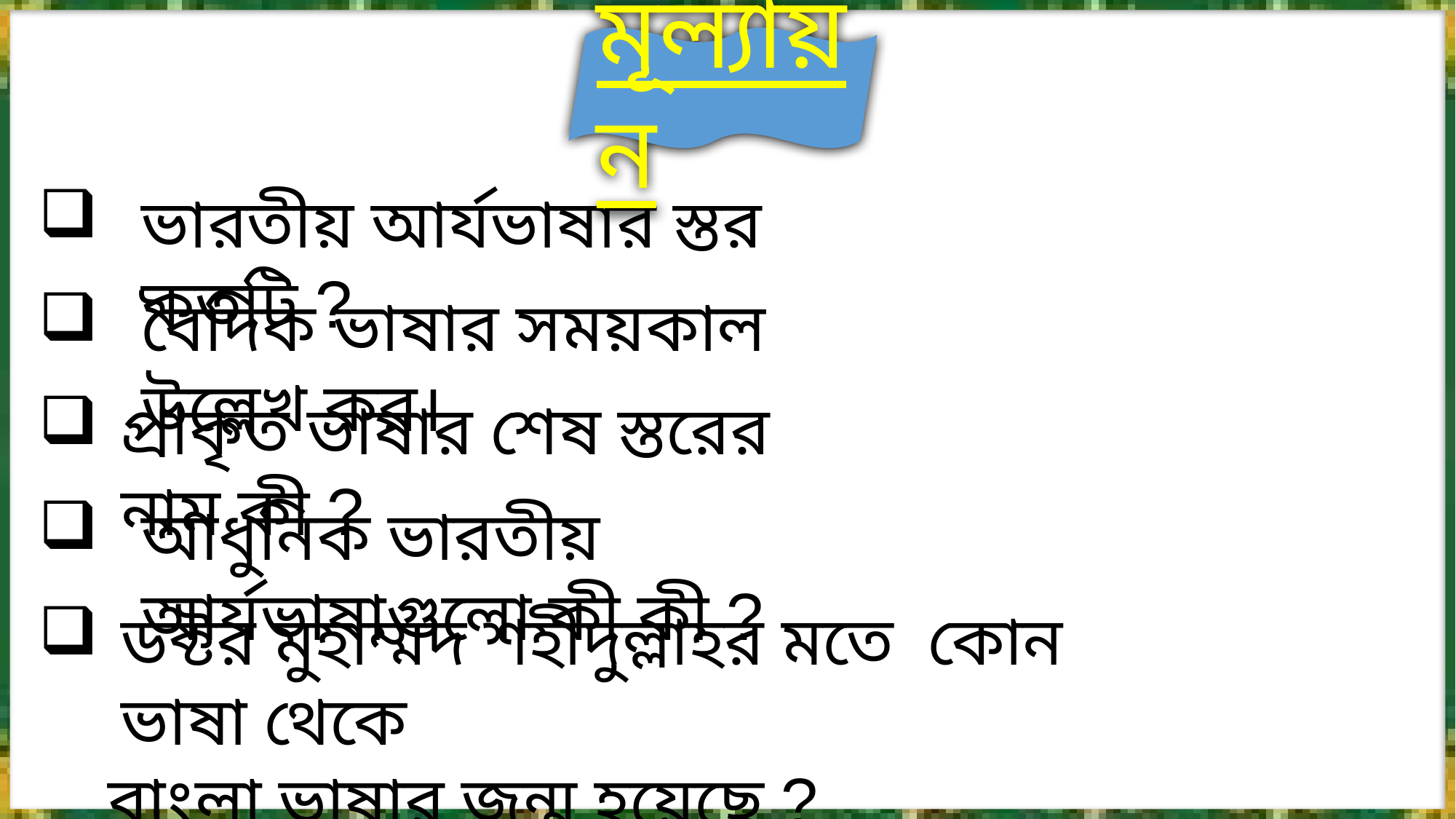

মূল্যায়ন
ভারতীয় আর্যভাষার স্তর কতটি ?
বৈদিক ভাষার সময়কাল উল্লেখ কর।
প্রাকৃত ভাষার শেষ স্তরের নাম কী ?
আধুনিক ভারতীয় আর্যভাষাগুলো কী কী ?
ডক্টর মুহাম্মদ শহীদুল্লাহর মতে  কোন ভাষা থেকে
    বাংলা ভাষার জন্ম হয়েছে ?